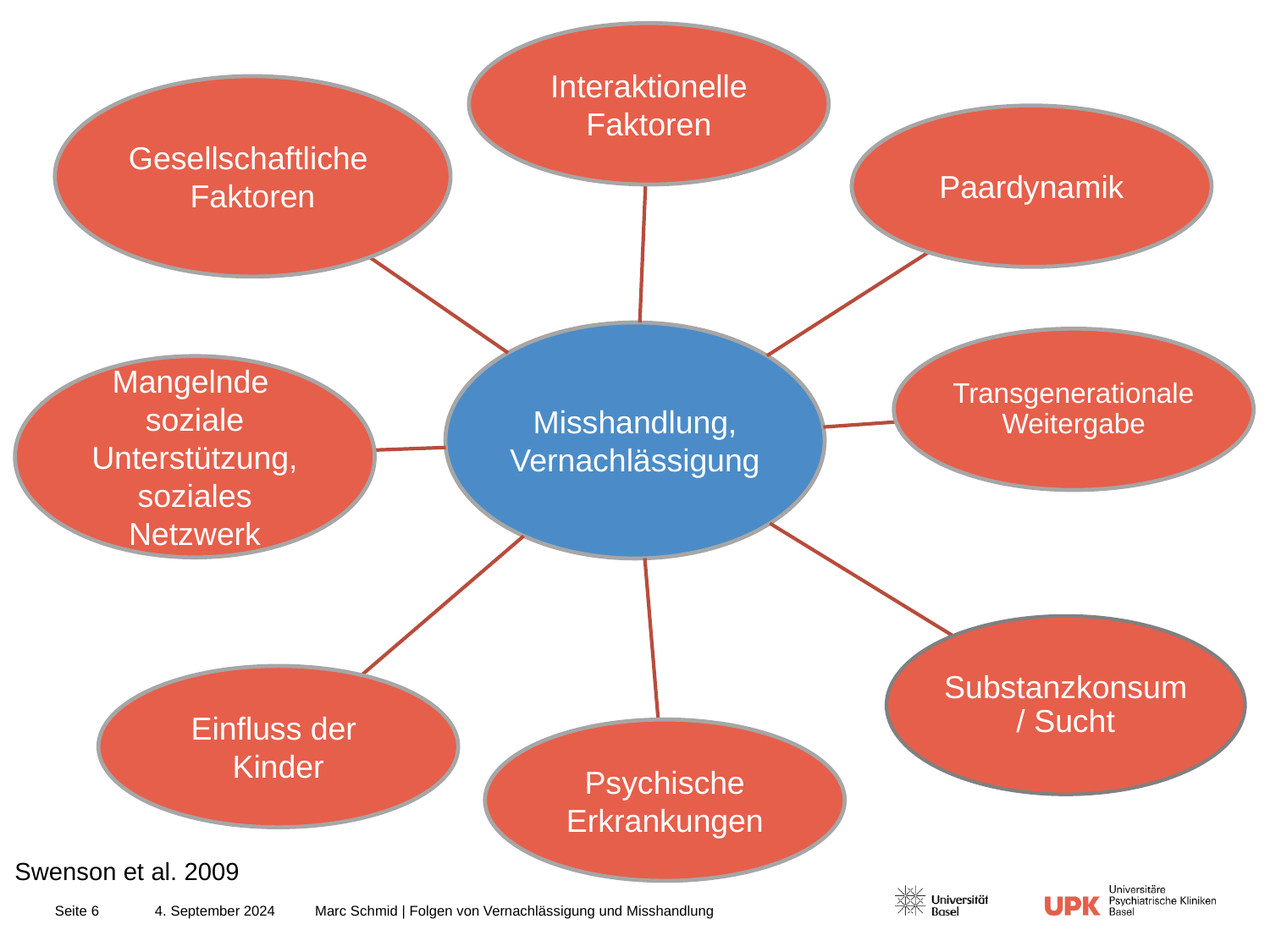

Misshandlung, Vernachlässigung

Interaktionelle
Faktoren

Paardynamik

Transgenerationale Weitergabe

Substanzkonsum / Sucht

Psychische
Erkrankungen

Einfluss der
Kinder

Mangelnde
soziale Unterstützung,
soziales Netzwerk

Gesellschaftliche
Faktoren

Swenson et al. 2009
4. September 2024
Marc Schmid | Folgen von Vernachlässigung und Misshandlung
Seite 6